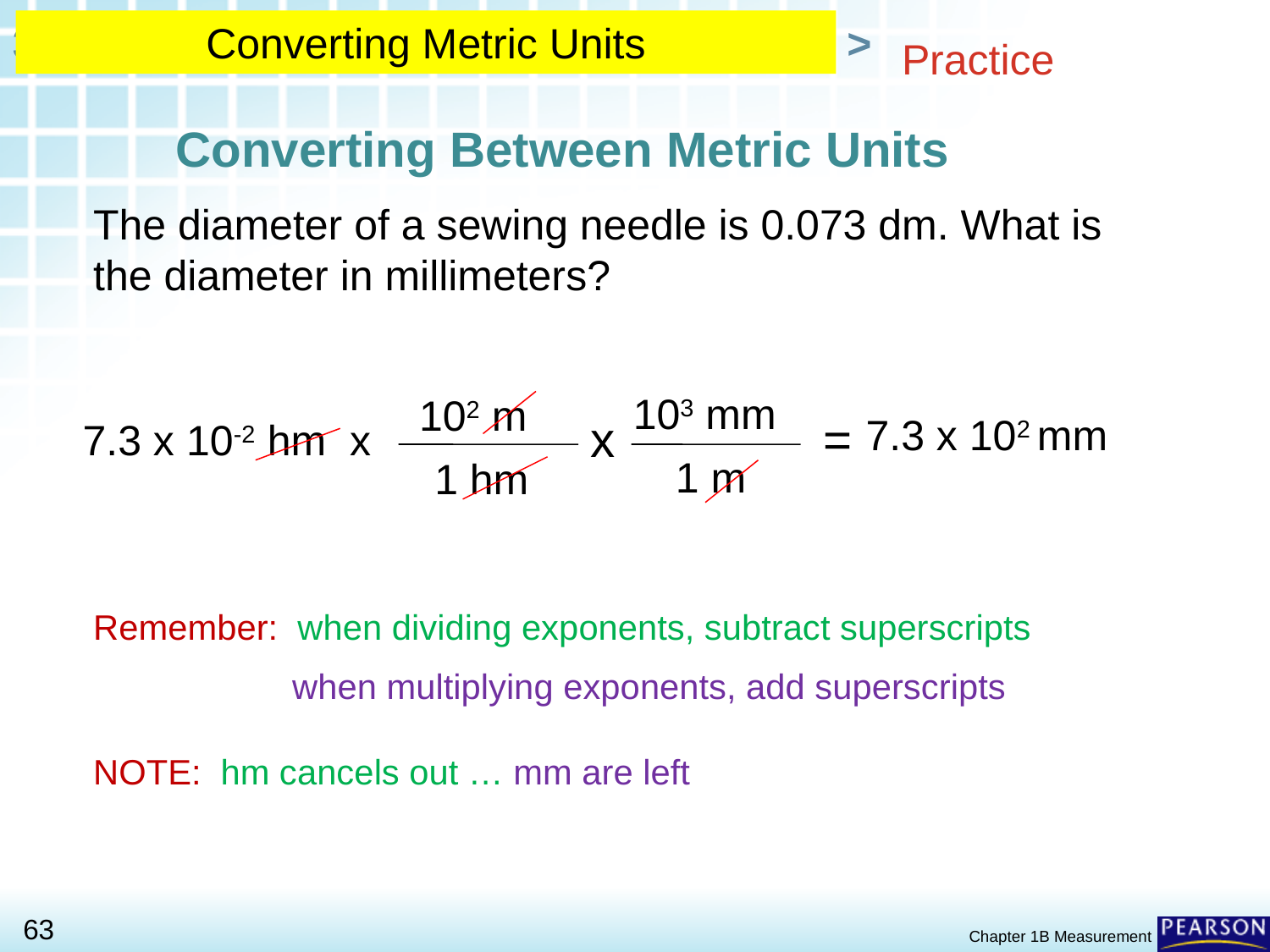

Converting Metric Units
# Practice
      Converting Between Metric Units
The diameter of a sewing needle is 0.073 dm. What is the diameter in millimeters?

Remember:  when dividing exponents, subtract superscripts
	when multiplying exponents, add superscripts
NOTE:  hm cancels out … mm are left

103 mm
102 m

x
=
7.3 x 102 mm
7.3 x 10-2 hm  x

1 m
  1 hm

Chapter 1B Measurement